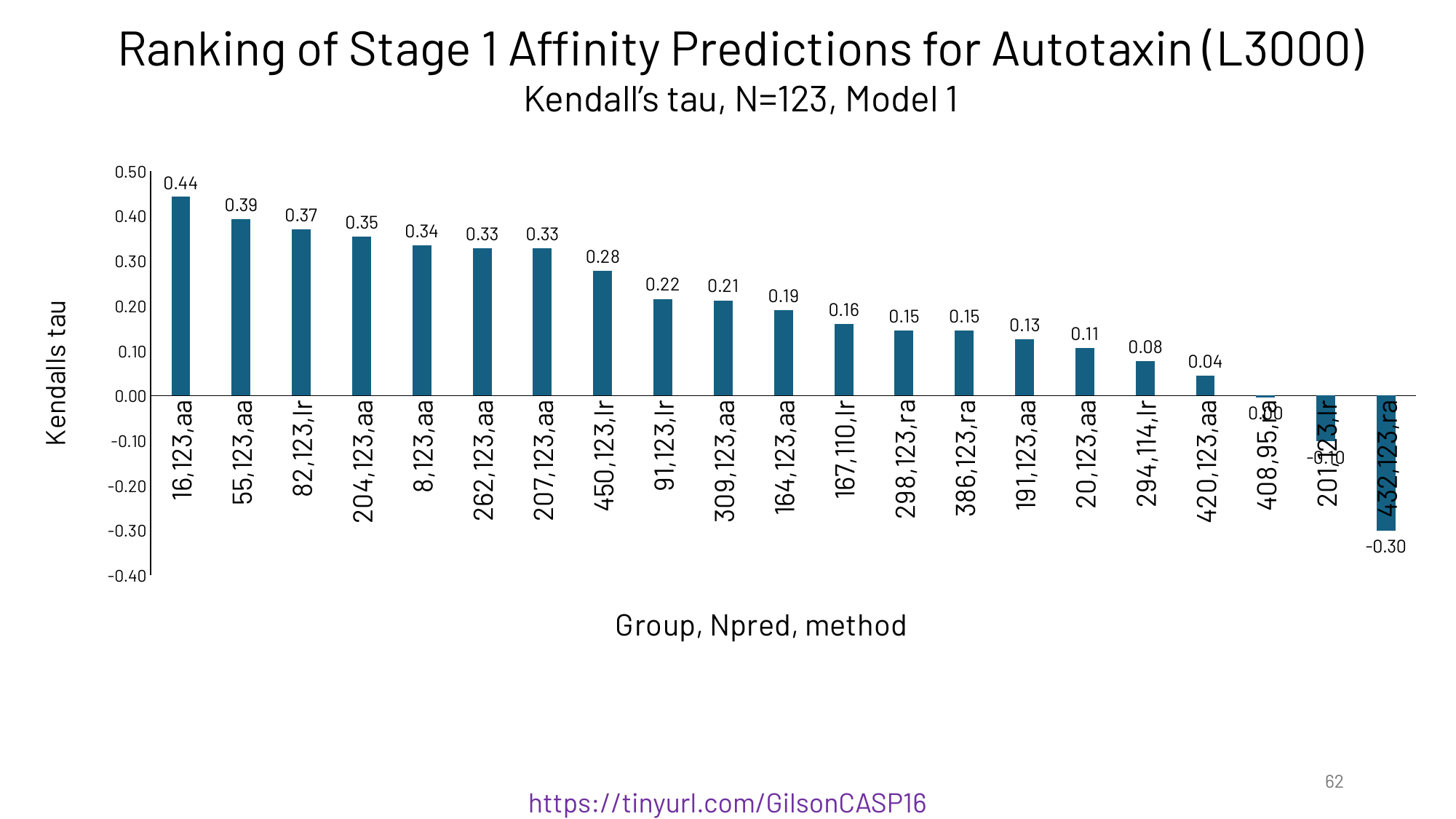

Ranking of Stage 1 Affinity Predictions for Autotaxin (L3000)
Kendall’s tau, N=123, Model 1

### Chart

| Category |  |
|---|---|
| 16,123,aa | 0.442 |
| 55,123,aa | 0.393 |
| 82,123,lr | 0.37 |
| 204,123,aa | 0.353 |
| 8,123,aa | 0.335 |
| 262,123,aa | 0.328 |
| 207,123,aa | 0.327 |
| 450,123,lr | 0.278 |
| 91,123,lr | 0.215 |
| 309,123,aa | 0.212 |
| 164,123,aa | 0.19 |
| 167,110,lr | 0.159 |
| 298,123,ra | 0.145 |
| 386,123,ra | 0.145 |
| 191,123,aa | 0.125 |
| 20,123,aa | 0.106 |
| 294,114,lr | 0.076 |
| 420,123,aa | 0.044 |
| 408,95,ra | -0.004 |
| 201,123,lr | -0.102 |
| 432,123,ra | -0.3 |
62